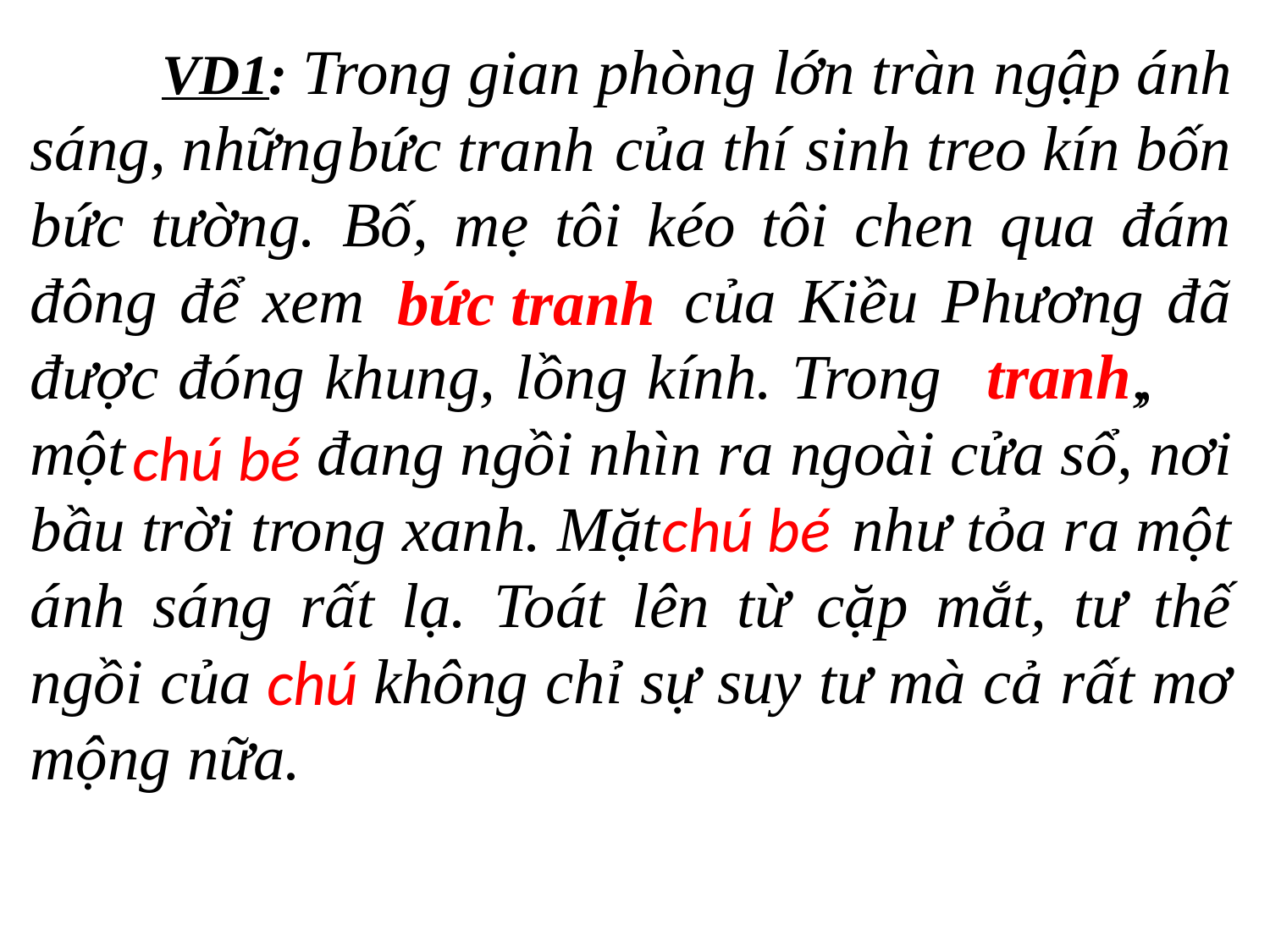

VD1: Trong gian phòng lớn tràn ngập ánh sáng, những                 của thí sinh treo kín bốn bức tường. Bố, mẹ tôi kéo tôi chen qua đám đông để xem              của Kiều Phương đã được đóng khung, lồng kính. Trong          ,     một            đang ngồi nhìn ra ngoài cửa sổ, nơi bầu trời trong xanh. Mặt            như tỏa ra một ánh sáng rất lạ. Toát lên từ cặp mắt, tư thế ngồi của       không chỉ sự suy tư mà cả rất mơ mộng nữa.
bức tranh
bức tranh
 tranh,
chú bé
 chú bé
chú